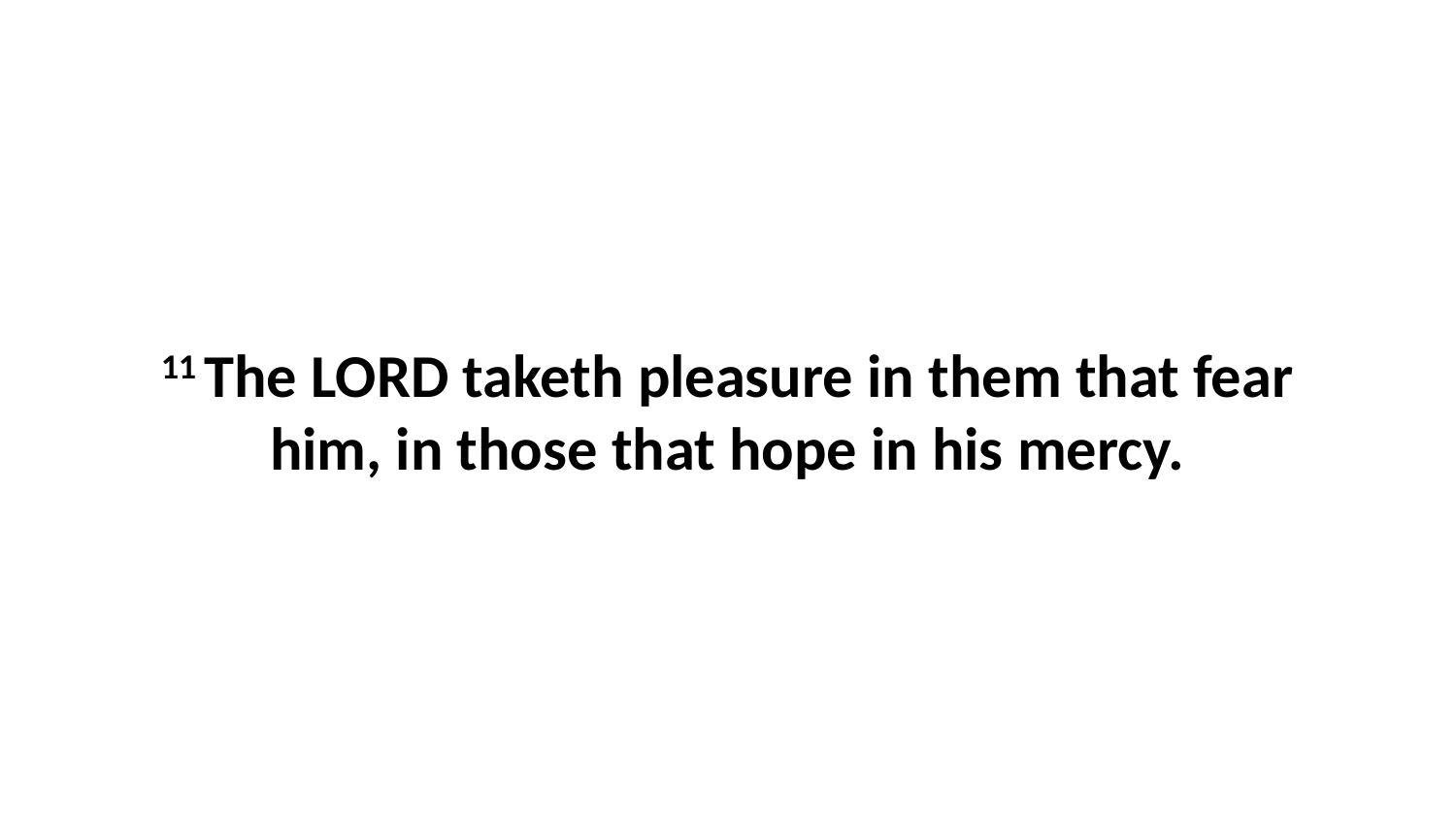

11 The LORD taketh pleasure in them that fear him, in those that hope in his mercy.